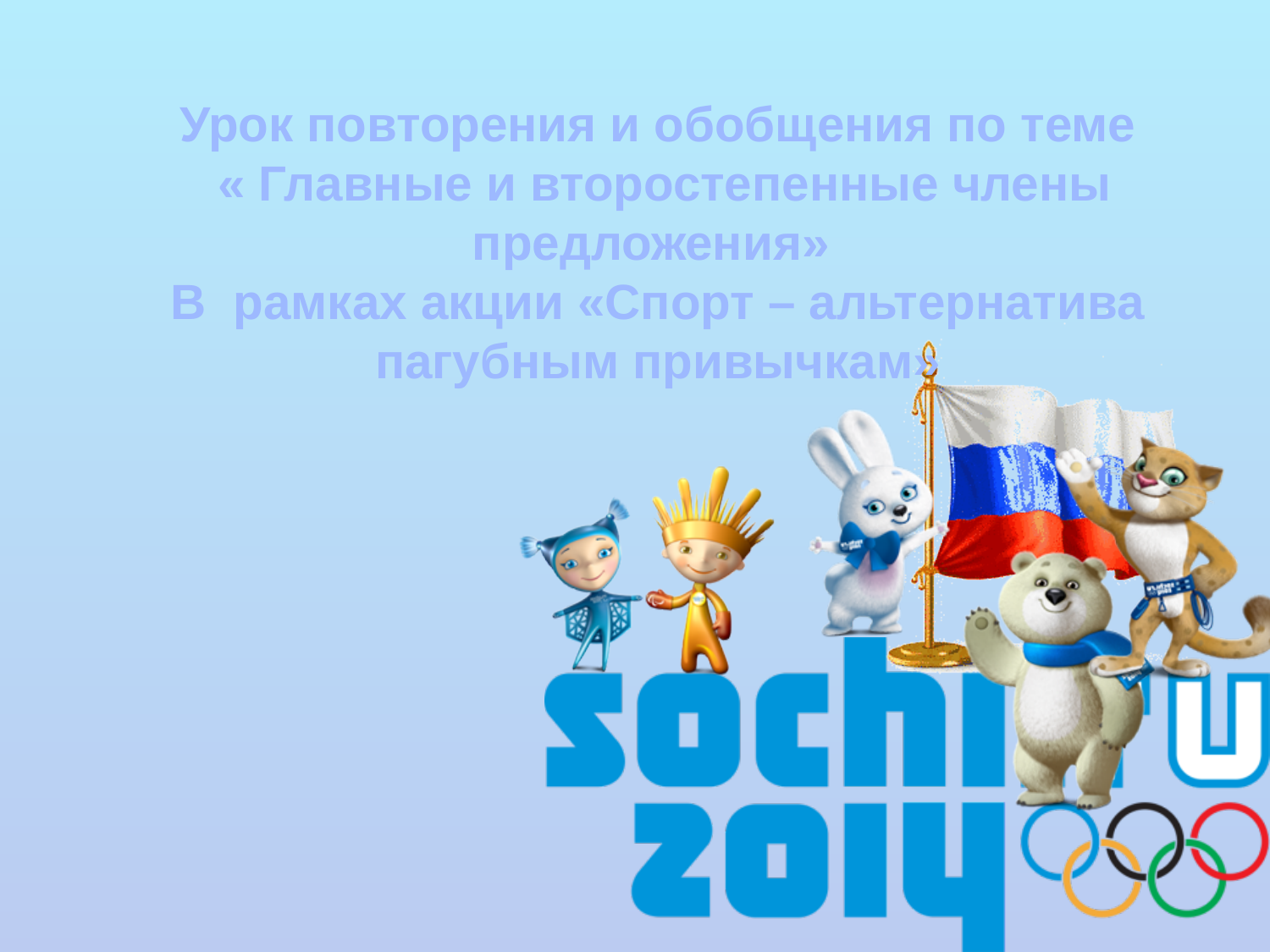

Урок повторения и обобщения по теме
 « Главные и второстепенные члены предложения»
В  рамках акции «Спорт – альтернатива пагубным привычкам»